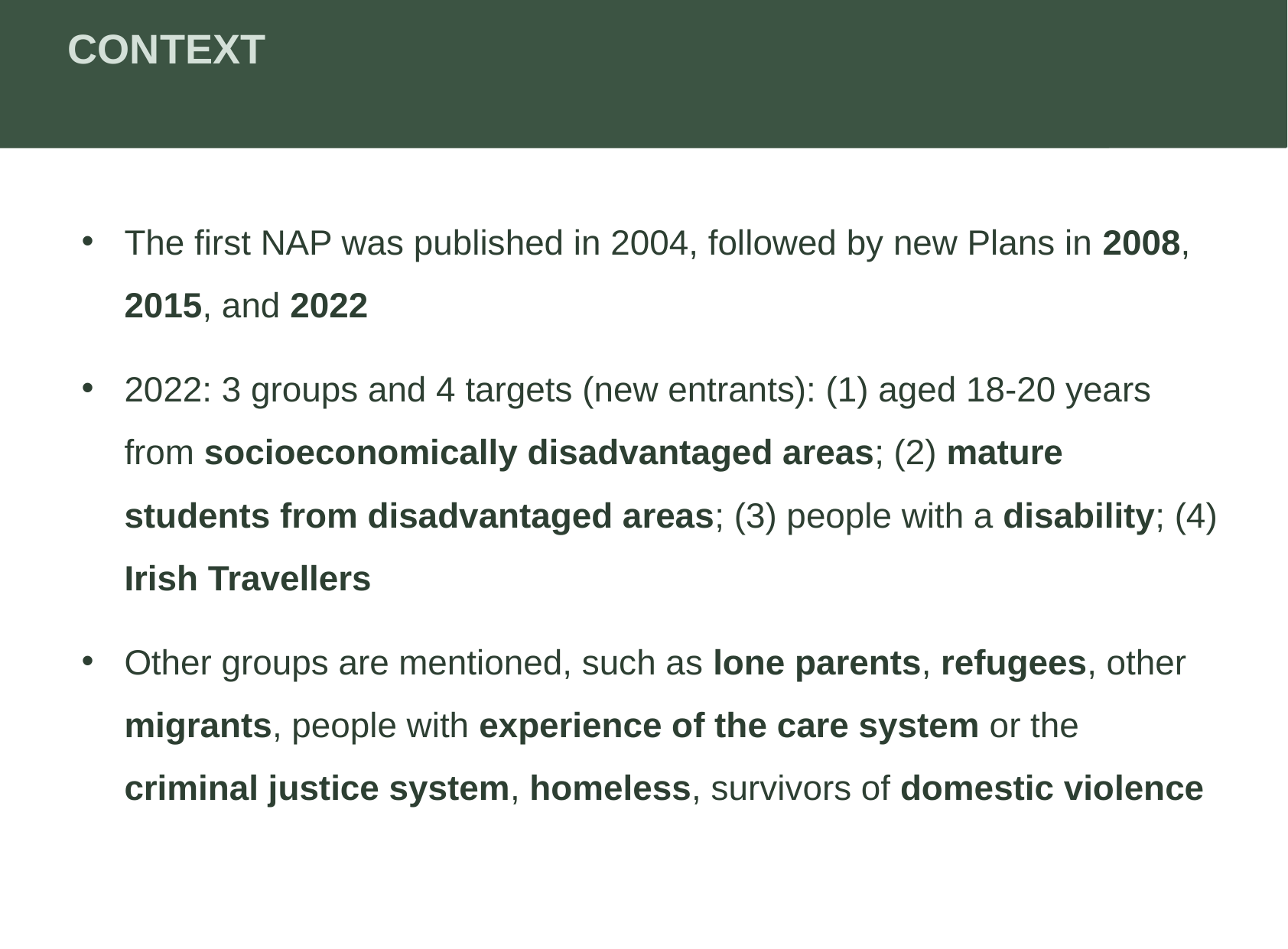

Context

The first NAP was published in 2004, followed by new Plans in 2008, 2015, and 2022
2022: 3 groups and 4 targets (new entrants): (1) aged 18-20 years from socioeconomically disadvantaged areas; (2) mature students from disadvantaged areas; (3) people with a disability; (4) Irish Travellers
Other groups are mentioned, such as lone parents, refugees, other migrants, people with experience of the care system or the criminal justice system, homeless, survivors of domestic violence